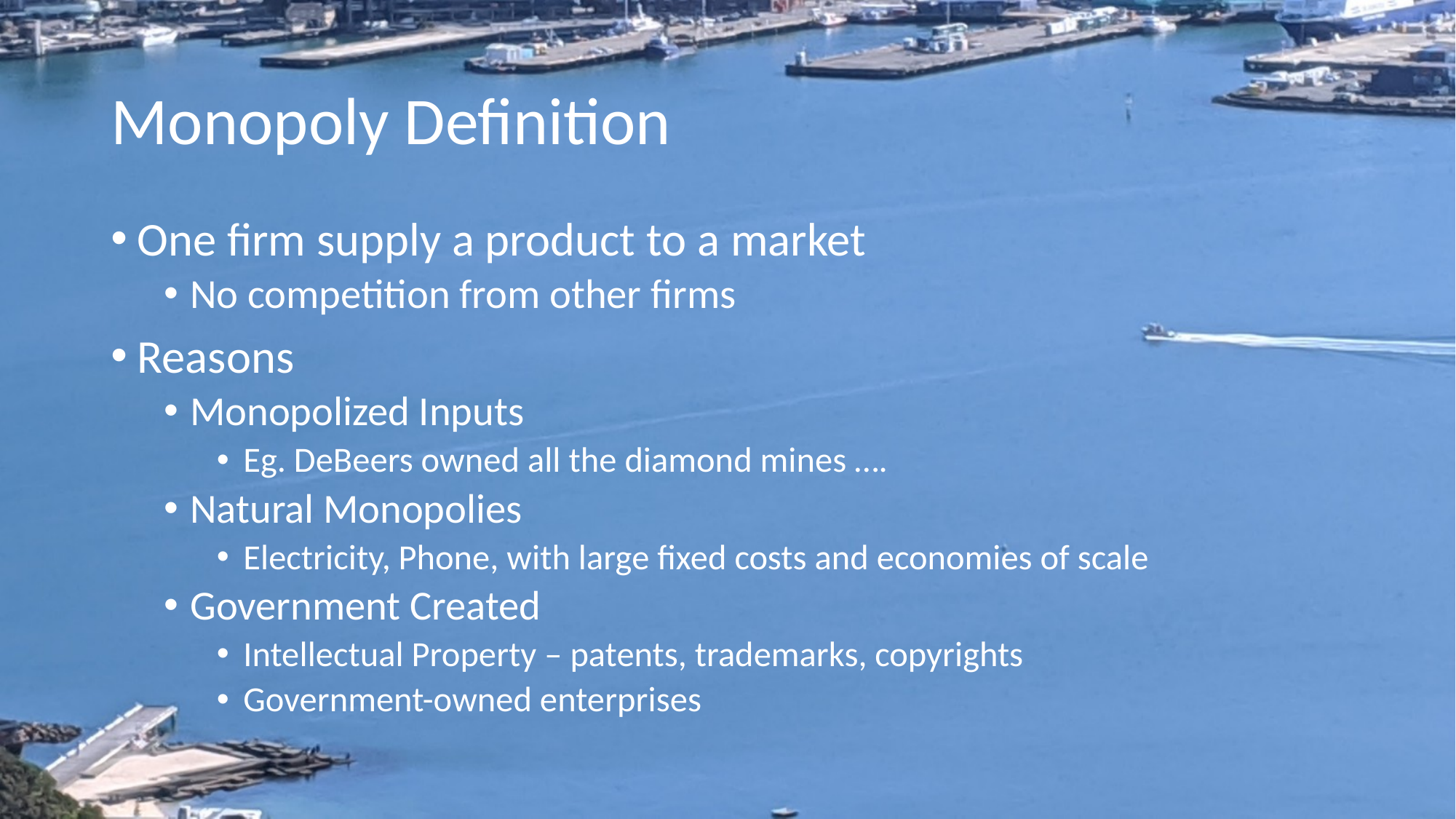

# Monopoly Definition
One firm supply a product to a market
No competition from other firms
Reasons
Monopolized Inputs
Eg. DeBeers owned all the diamond mines ….
Natural Monopolies
Electricity, Phone, with large fixed costs and economies of scale
Government Created
Intellectual Property – patents, trademarks, copyrights
Government-owned enterprises